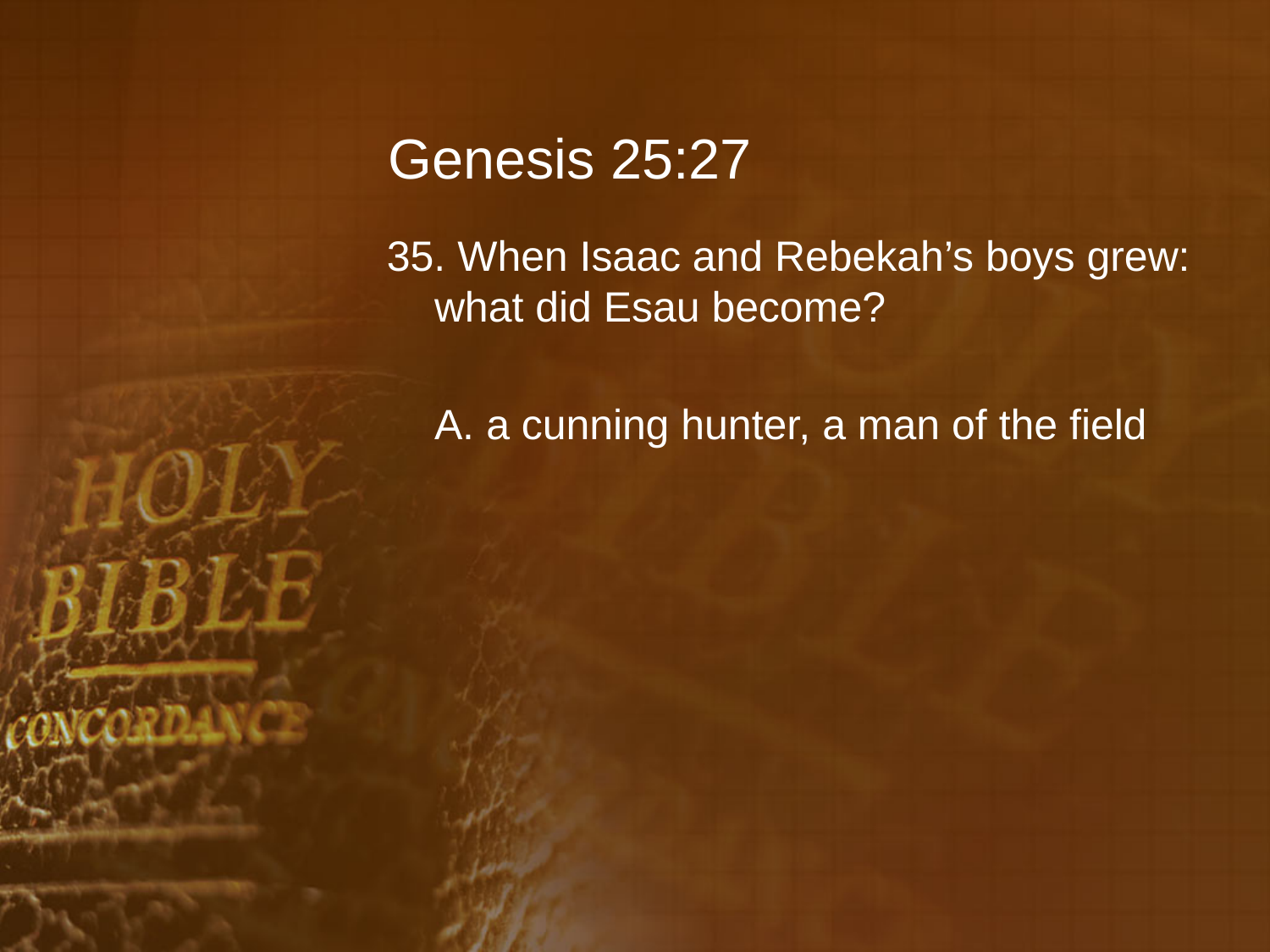

# Genesis 25:27
35. When Isaac and Rebekah’s boys grew: what did Esau become?

	A. a cunning hunter, a man of the field